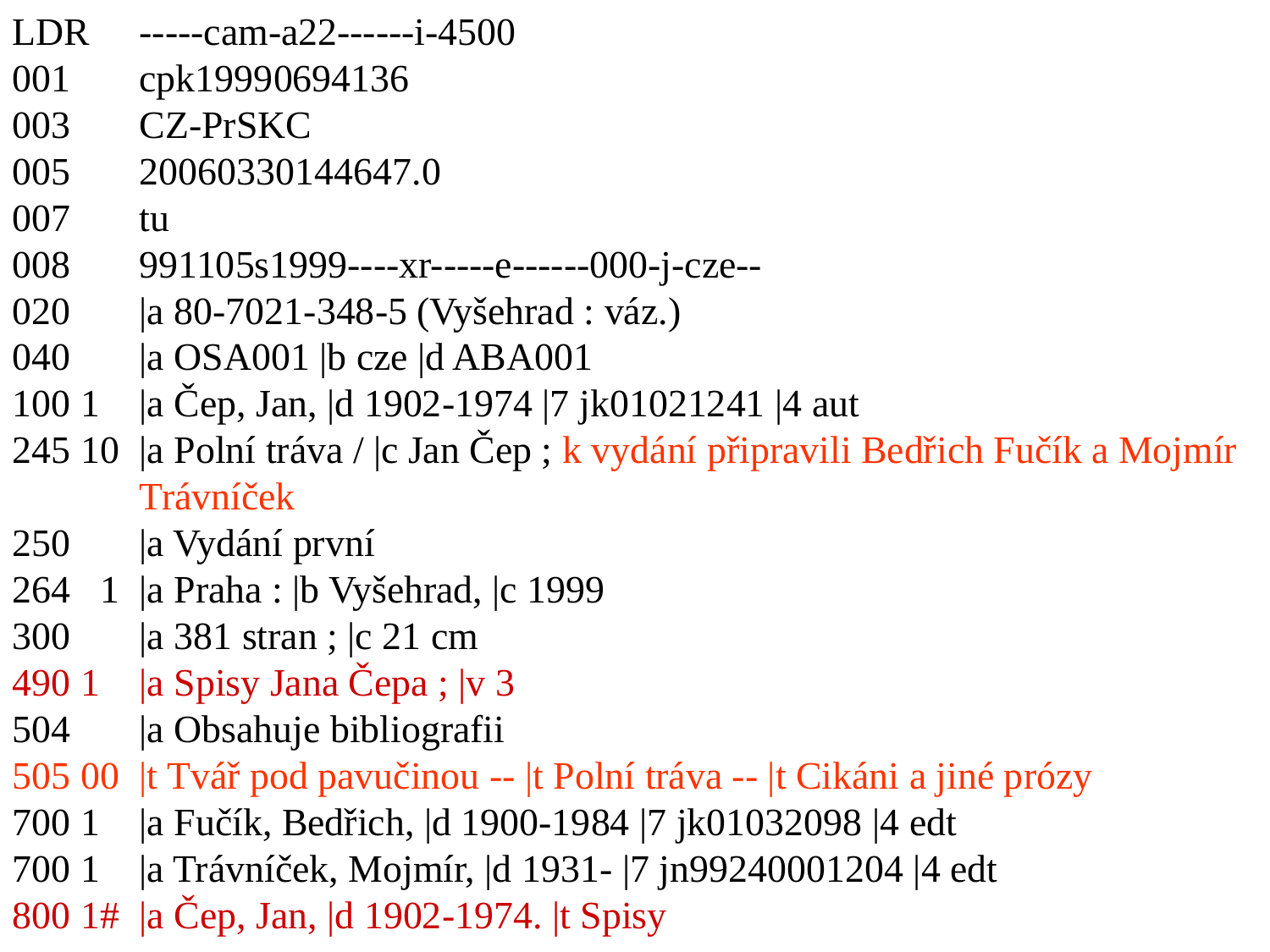

LDR   	-----cam-a22------i-4500
001   	cpk19990694136
003   	CZ-PrSKC
005   	20060330144647.0
007   	tu
008   	991105s1999----xr-----e------000-j-cze--
020   	|a 80-7021-348-5 (Vyšehrad : váz.)
040   	|a OSA001 |b cze |d ABA001
100 1   	|a Čep, Jan, |d 1902-1974 |7 jk01021241 |4 aut
245 10  	|a Polní tráva / |c Jan Čep ; k vydání připravili Bedřich Fučík a Mojmír 	Trávníček
250   	|a Vydání první
264   1  	|a Praha : |b Vyšehrad, |c 1999
300   	|a 381 stran ; |c 21 cm
490 1   	|a Spisy Jana Čepa ; |v 3
504   	|a Obsahuje bibliografii
505 00  	|t Tvář pod pavučinou -- |t Polní tráva -- |t Cikáni a jiné prózy
700 1   	|a Fučík, Bedřich, |d 1900-1984 |7 jk01032098 |4 edt
700 1   	|a Trávníček, Mojmír, |d 1931- |7 jn99240001204 |4 edt
800 1#  	|a Čep, Jan, |d 1902-1974. |t Spisy